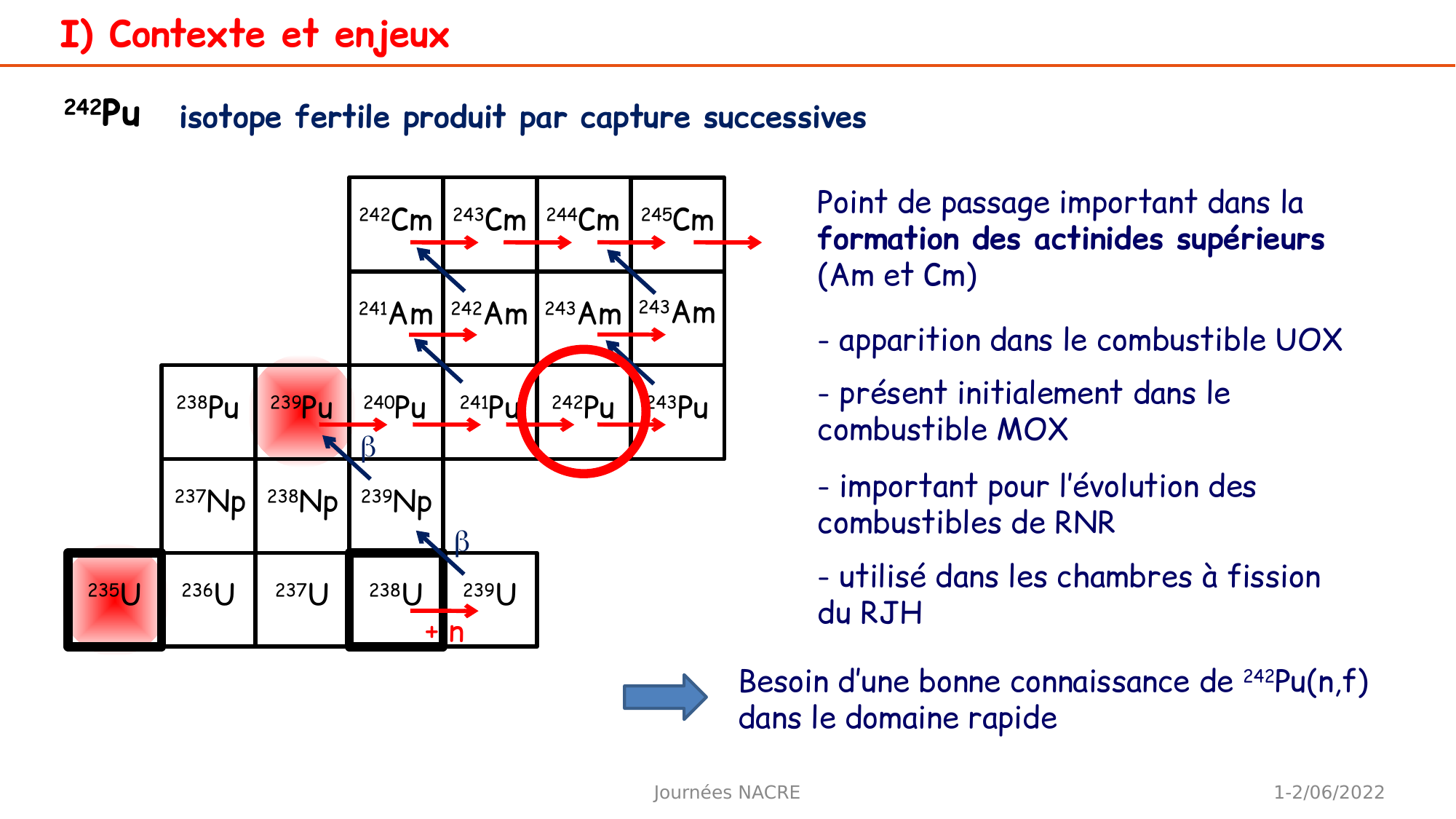

I) Contexte et enjeux
242Pu
isotope fertile produit par capture successives

242Cm

243Cm

244Cm

245Cm

241Am

242Am

243Am

243Am

238Pu
239Pu

237Np
238Np
239Np

235U
236U
237U
238U
239U

240Pu

241Pu

242Pu

243Pu
Point de passage important dans la formation des actinides supérieurs (Am et Cm)
- apparition dans le combustible UOX

- présent initialement dans le combustible MOX
β
- important pour l’évolution des combustibles de RNR
β
- utilisé dans les chambres à fission du RJH
+ n
Besoin d’une bonne connaissance de 242Pu(n,f) dans le domaine rapide